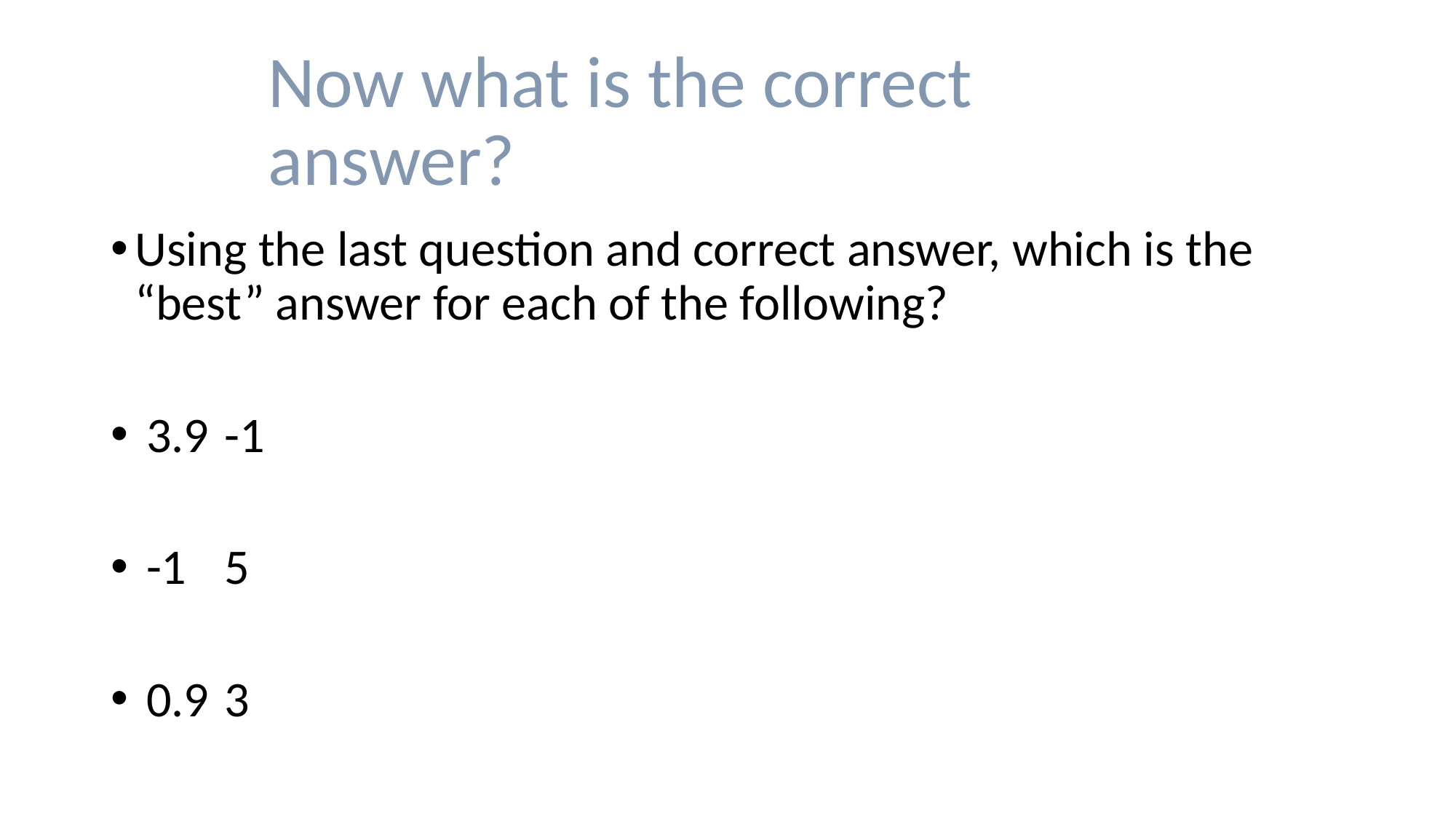

# Now what is the correct answer?
Using the last question and correct answer, which is the “best” answer for each of the following?

 3.9		-1

 -1			5

 0.9		3